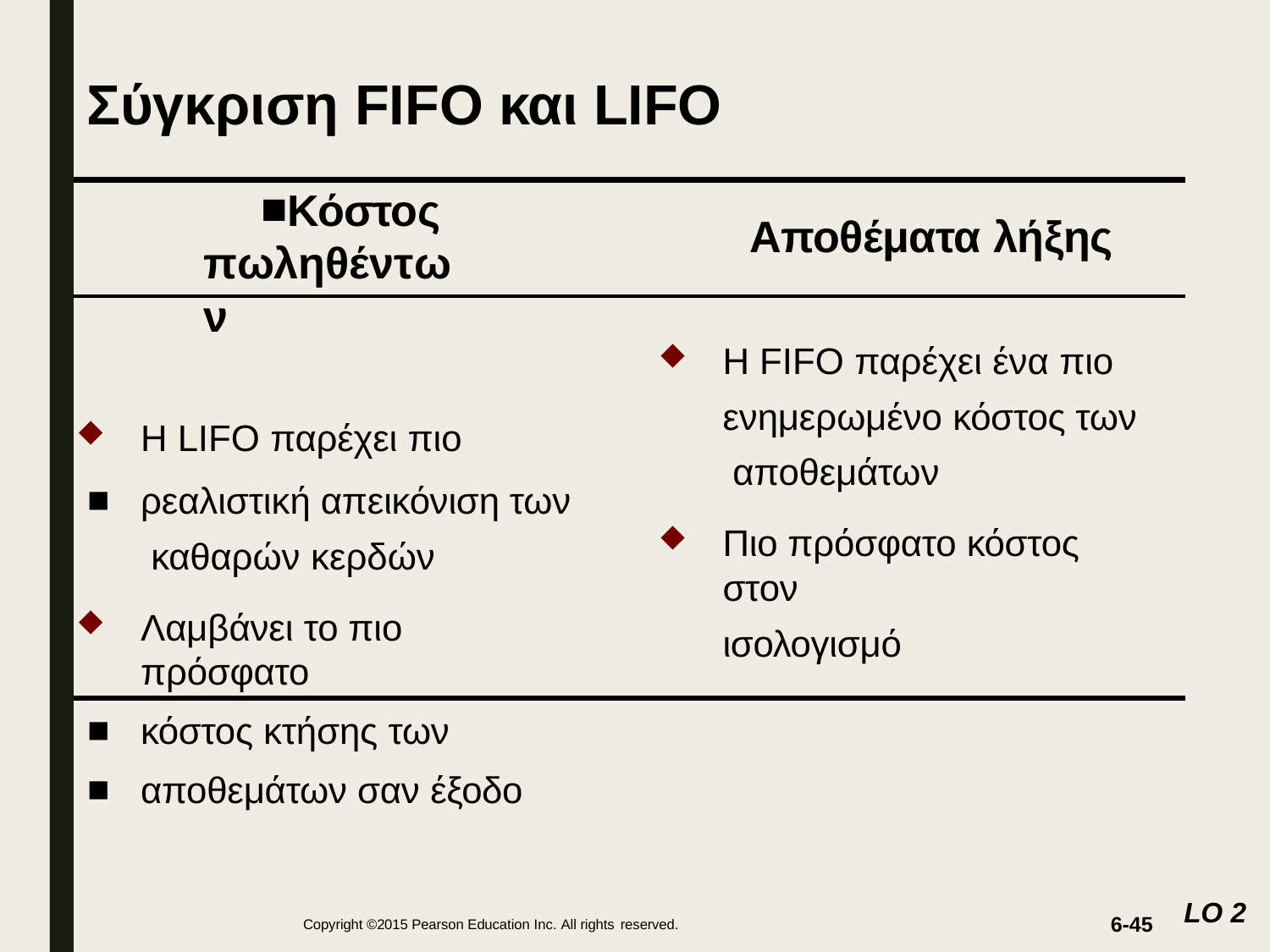

# Σύγκριση FIFO και LIFO

Κόστος  πωληθέντων

Η LIFO παρέχει πιο
ρεαλιστική απεικόνιση των  καθαρών κερδών
Λαμβάνει το πιο πρόσφατο
κόστος κτήσης των
αποθεμάτων σαν έξοδο
Αποθέματα λήξης

Η FIFO παρέχει ένα πιο  ενημερωμένο κόστος των  αποθεμάτων
Πιο πρόσφατο κόστος στον
ισολογισμό

LO 2
Copyright ©2015 Pearson Education Inc. All rights reserved.
6-45